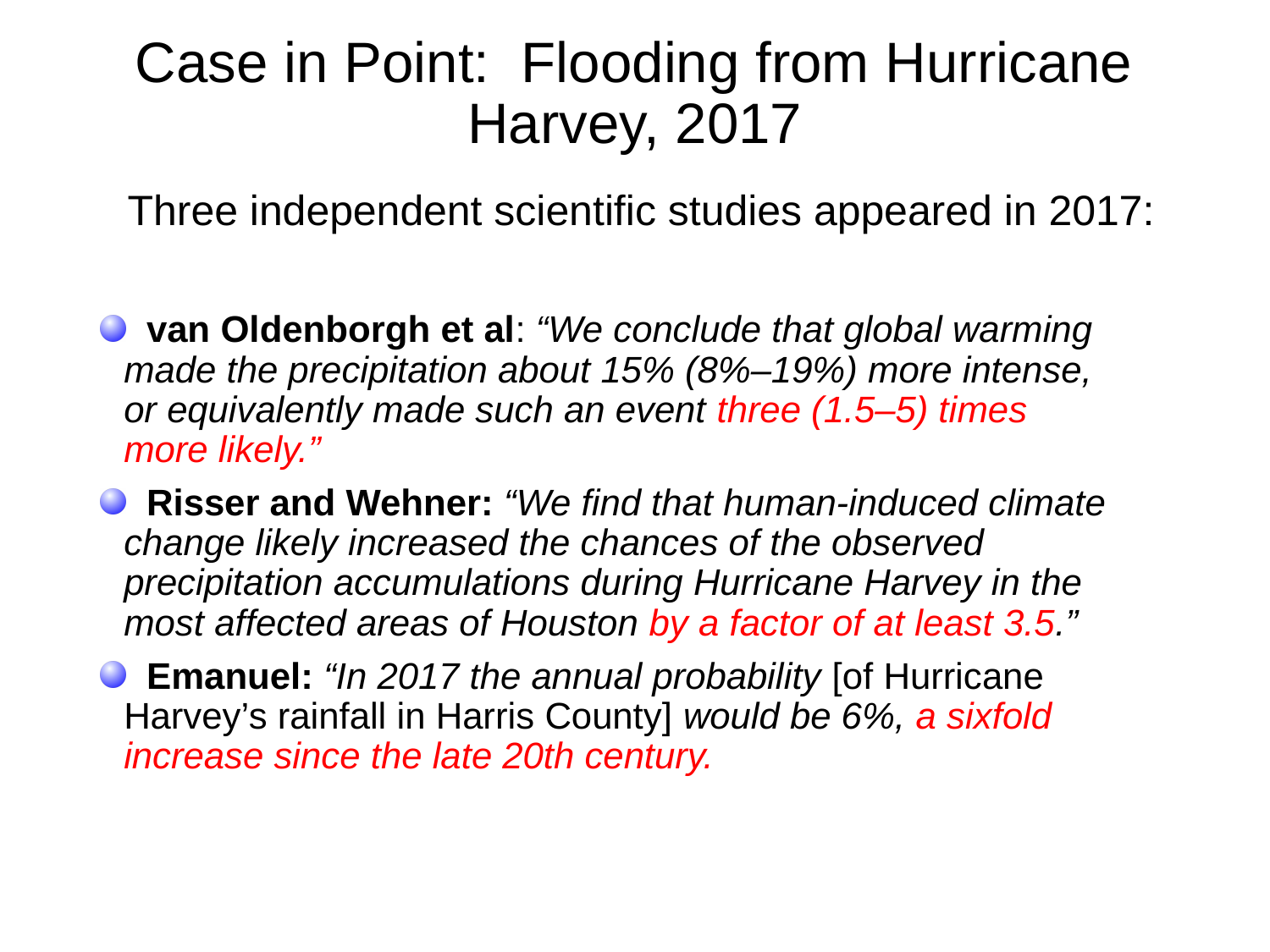

# Case in Point:  Flooding from Hurricane Harvey, 2017
Three independent scientific studies appeared in 2017:
  van Oldenborgh et al: “We conclude that global warming 	made the precipitation about 15% (8%–19%) more intense, 	or equivalently made such an event three (1.5–5) times 	more likely.”
  Risser and Wehner: “We find that human-induced climate 	change likely increased the chances of the observed 	precipitation accumulations during Hurricane Harvey in the 	most affected areas of Houston by a factor of at least 3.5.”
  Emanuel: “In 2017 the annual probability [of Hurricane 	Harvey’s rainfall in Harris County] would be 6%, a sixfold 	increase since the late 20th century.